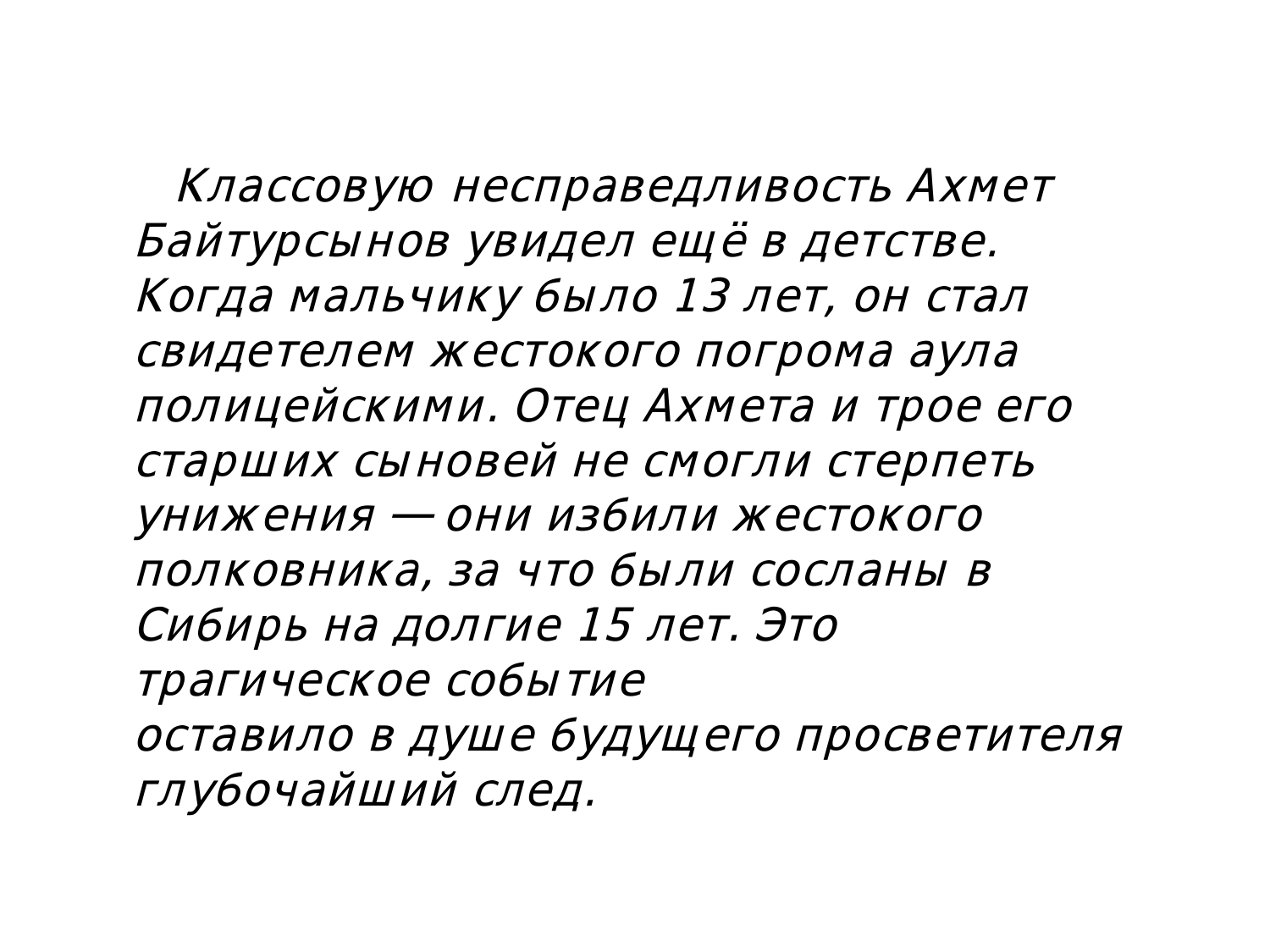

Классовую несправедливость Ахмет Байтурсынов увидел ещё в детстве. Когда мальчику было 13 лет, он стал свидетелем жестокого погрома аула полицейскими. Отец Ахмета и трое его старших сыновей не смогли стерпеть унижения — они избили жестокого полковника, за что были сосланы в Сибирь на долгие 15 лет. Это трагическое событие
оставило в душе будущего просветителя
глубочайший след.